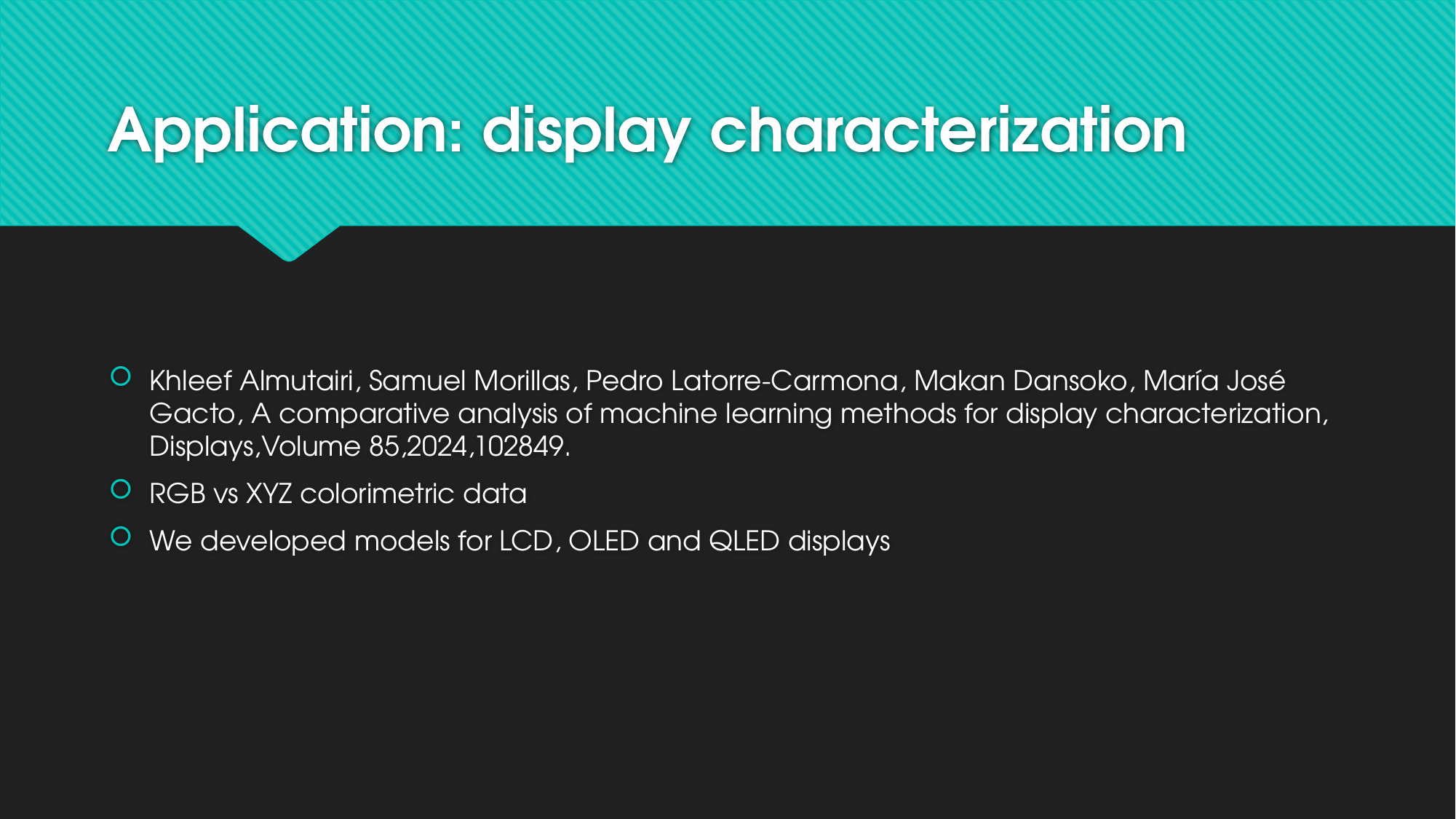

# Application: display characterization
Khleef Almutairi, Samuel Morillas, Pedro Latorre-Carmona, Makan Dansoko, María José Gacto, A comparative analysis of machine learning methods for display characterization, Displays,Volume 85,2024,102849.
RGB vs XYZ colorimetric data
We developed models for LCD, OLED and QLED displays